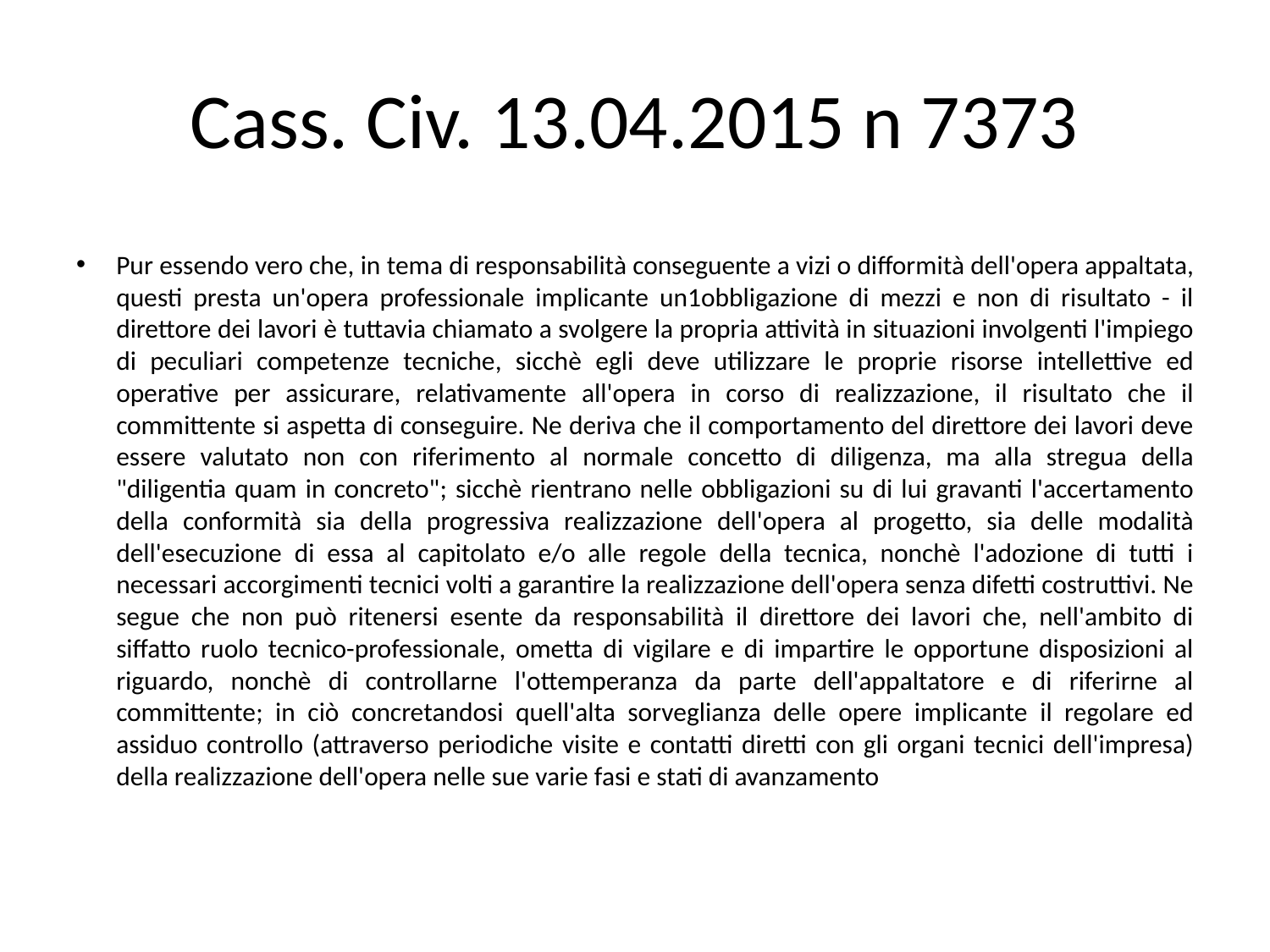

# Cass. Civ. 13.04.2015 n 7373

Pur essendo vero che, in tema di responsabilità conseguente a vizi o difformità dell'opera appaltata, questi presta un'opera professionale implicante un1obbligazione di mezzi e non di risultato - il direttore dei lavori è tuttavia chiamato a svolgere la propria attività in situazioni involgenti l'impiego di peculiari competenze tecniche, sicchè egli deve utilizzare le proprie risorse intellettive ed operative per assicurare, relativamente all'opera in corso di realizzazione, il risultato che il committente si aspetta di conseguire. Ne deriva che il comportamento del direttore dei lavori deve essere valutato non con riferimento al normale concetto di diligenza, ma alla stregua della "diligentia quam in concreto"; sicchè rientrano nelle obbligazioni su di lui gravanti l'accertamento della conformità sia della progressiva realizzazione dell'opera al progetto, sia delle modalità dell'esecuzione di essa al capitolato e/o alle regole della tecnica, nonchè l'adozione di tutti i necessari accorgimenti tecnici volti a garantire la realizzazione dell'opera senza difetti costruttivi. Ne segue che non può ritenersi esente da responsabilità il direttore dei lavori che, nell'ambito di siffatto ruolo tecnico-professionale, ometta di vigilare e di impartire le opportune disposizioni al riguardo, nonchè di controllarne l'ottemperanza da parte dell'appaltatore e di riferirne al committente; in ciò concretandosi quell'alta sorveglianza delle opere implicante il regolare ed assiduo controllo (attraverso periodiche visite e contatti diretti con gli organi tecnici dell'impresa) della realizzazione dell'opera nelle sue varie fasi e stati di avanzamento